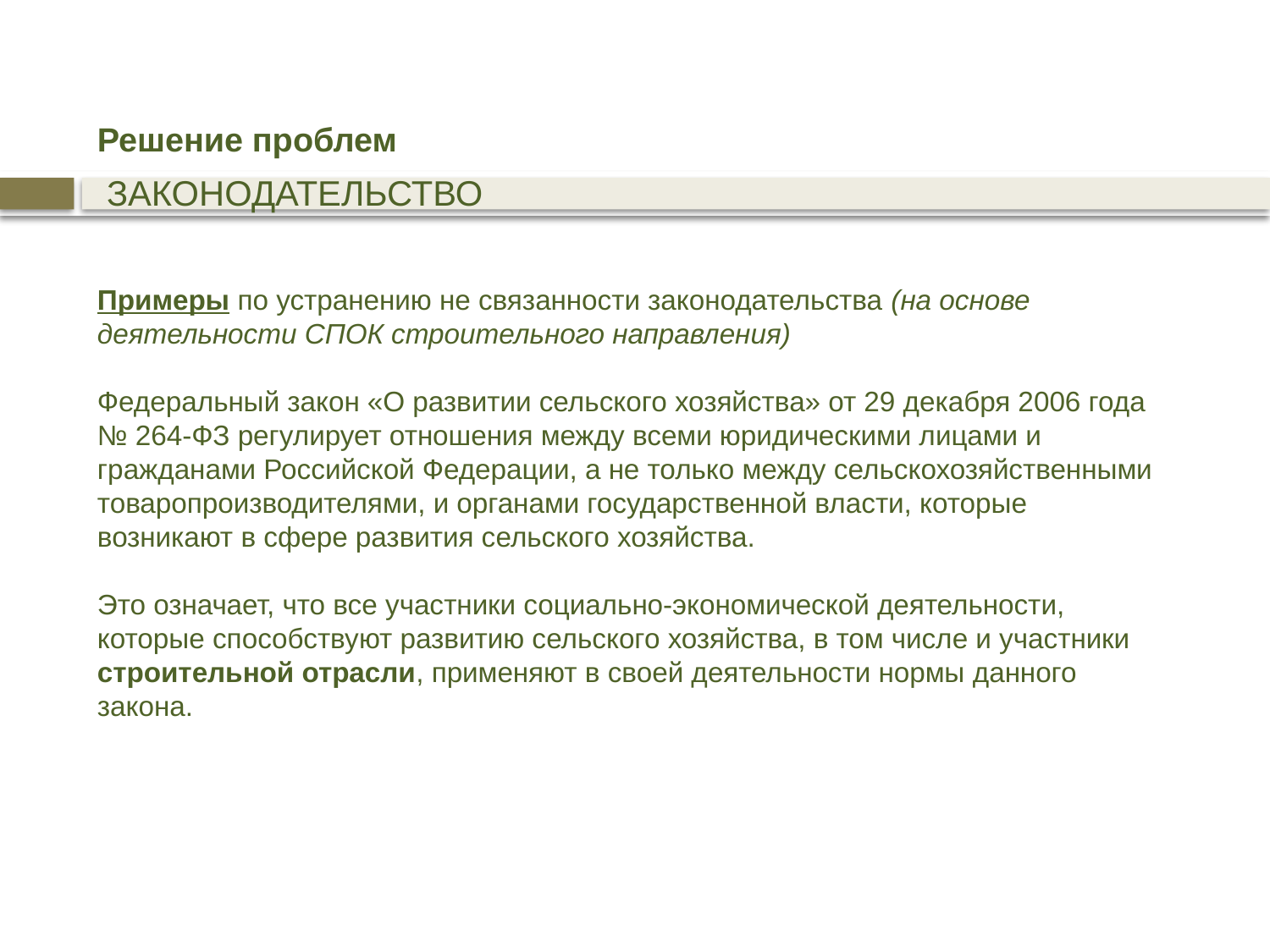

Решение проблем
 ЗАКОНОДАТЕЛЬСТВО

Примеры по устранению не связанности законодательства (на основе деятельности СПОК строительного направления)

Федеральный закон «О развитии сельского хозяйства» от 29 декабря 2006 года № 264-ФЗ регулирует отношения между всеми юридическими лицами и гражданами Российской Федерации, а не только между сельскохозяйственными товаропроизводителями, и органами государственной власти, которые возникают в сфере развития сельского хозяйства.

Это означает, что все участники социально-экономической деятельности, которые способствуют развитию сельского хозяйства, в том числе и участники строительной отрасли, применяют в своей деятельности нормы данного закона.